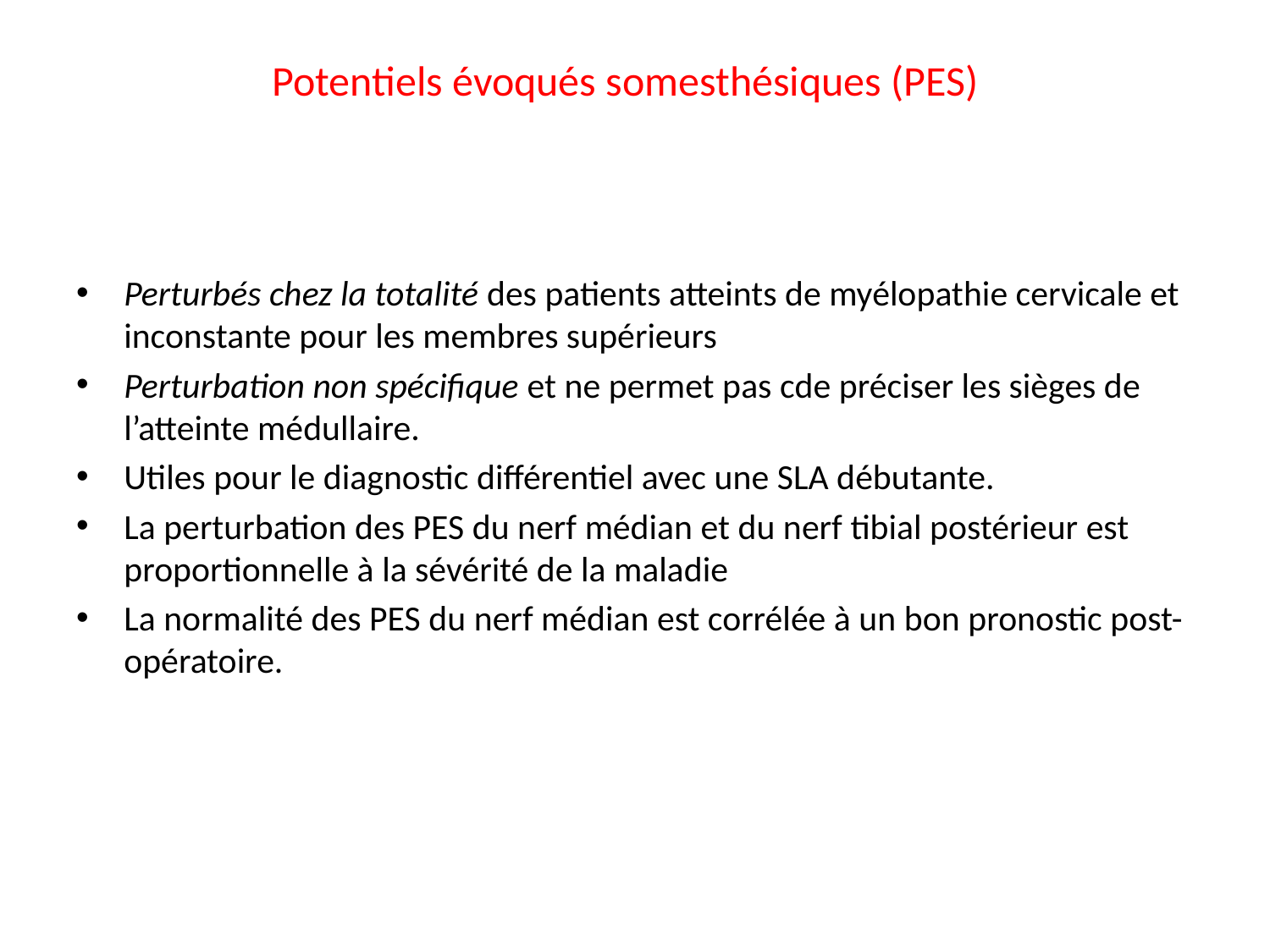

# Potentiels évoqués somesthésiques (PES)
Perturbés chez la totalité des patients atteints de myélopathie cervicale et inconstante pour les membres supérieurs
Perturbation non spécifique et ne permet pas cde préciser les sièges de l’atteinte médullaire.
Utiles pour le diagnostic différentiel avec une SLA débutante.
La perturbation des PES du nerf médian et du nerf tibial postérieur est proportionnelle à la sévérité de la maladie
La normalité des PES du nerf médian est corrélée à un bon pronostic post-opératoire.